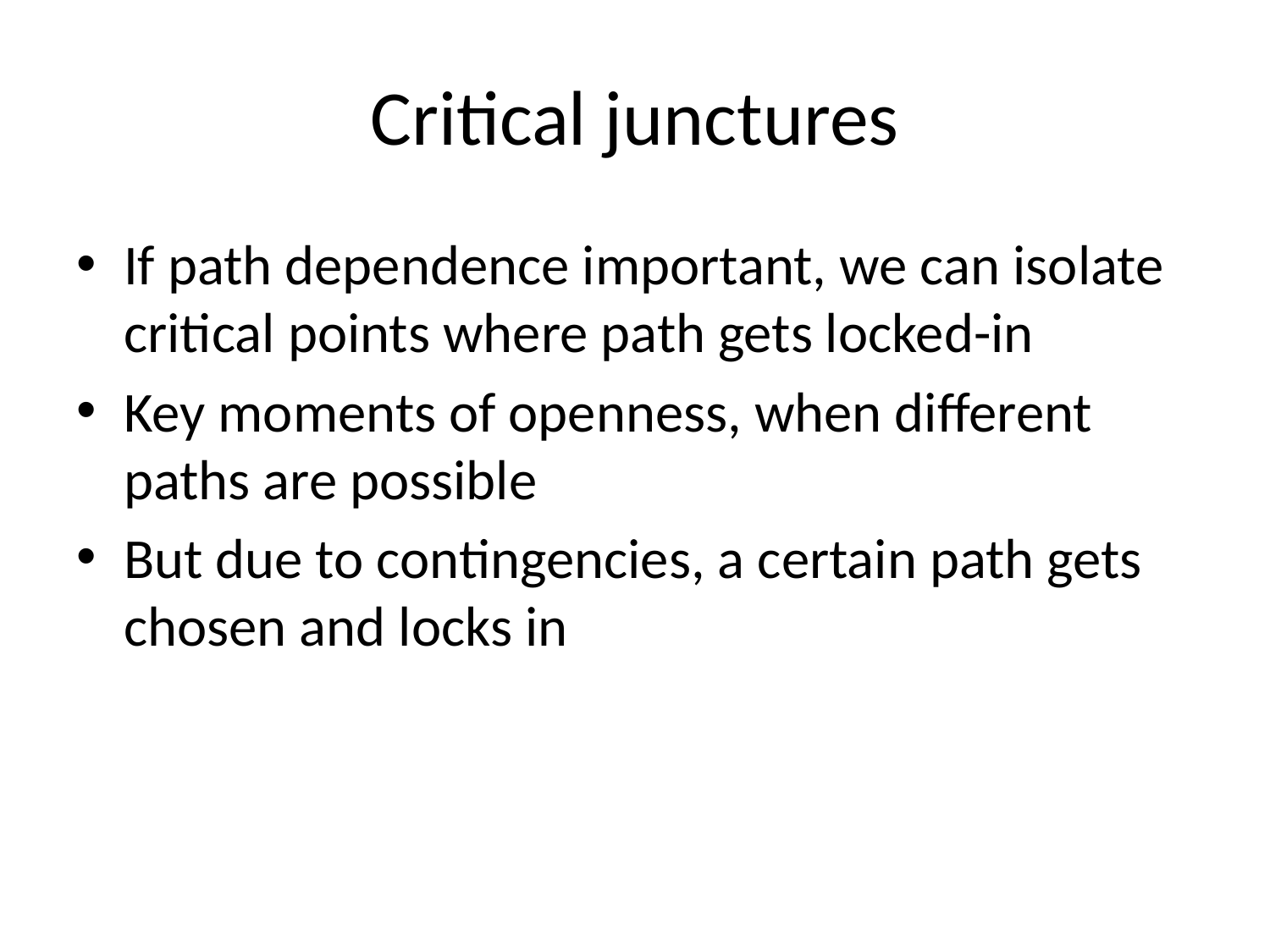

# Critical junctures
If path dependence important, we can isolate critical points where path gets locked-in
Key moments of openness, when different paths are possible
But due to contingencies, a certain path gets chosen and locks in